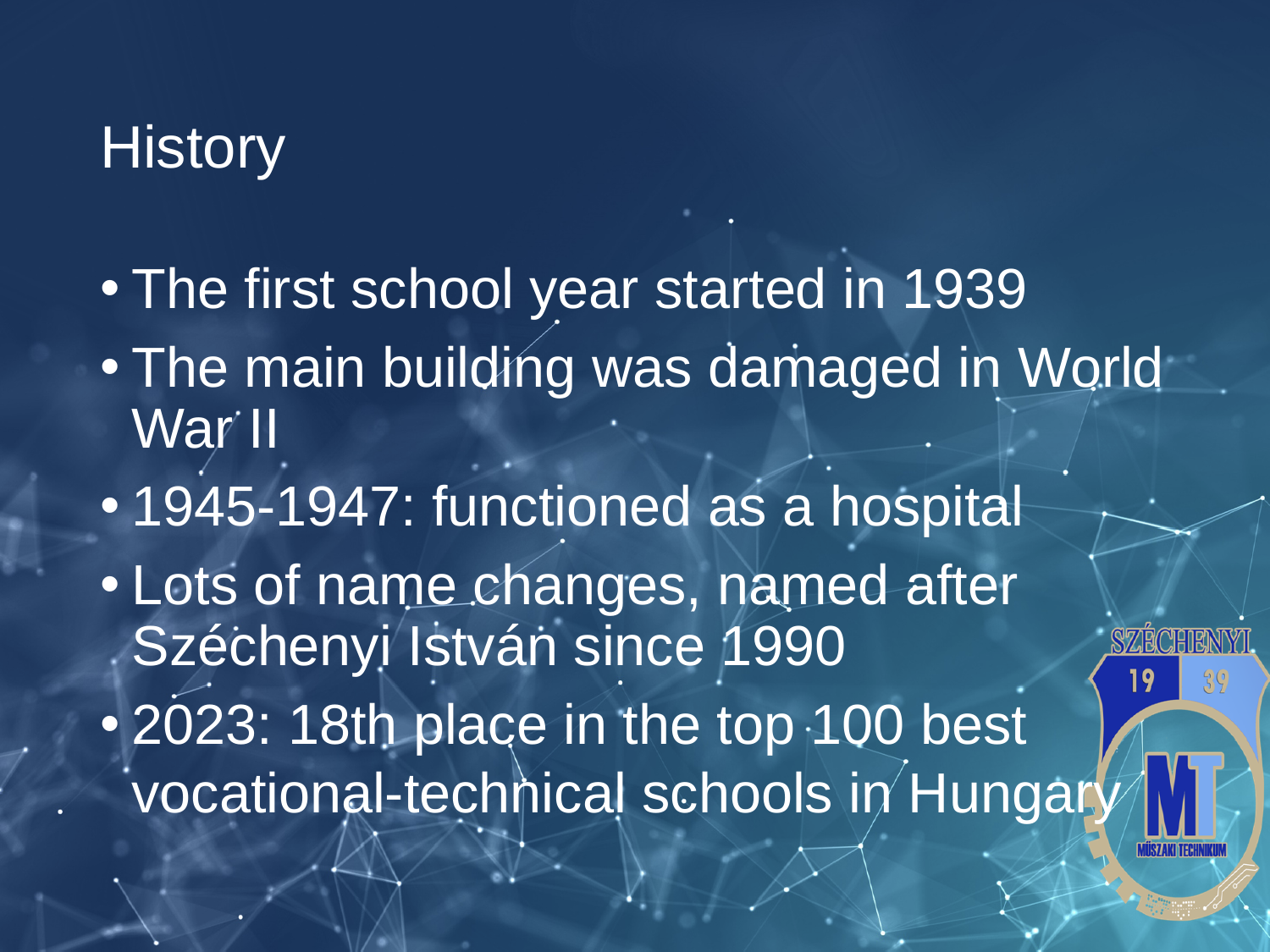

# History
The first school year started in 1939
The main building was damaged in World War II
1945-1947: functioned as a hospital
Lots of name changes, named after Széchenyi István since 1990
2023: 18th place in the top 100 best
  vocational-technical schools in Hungary